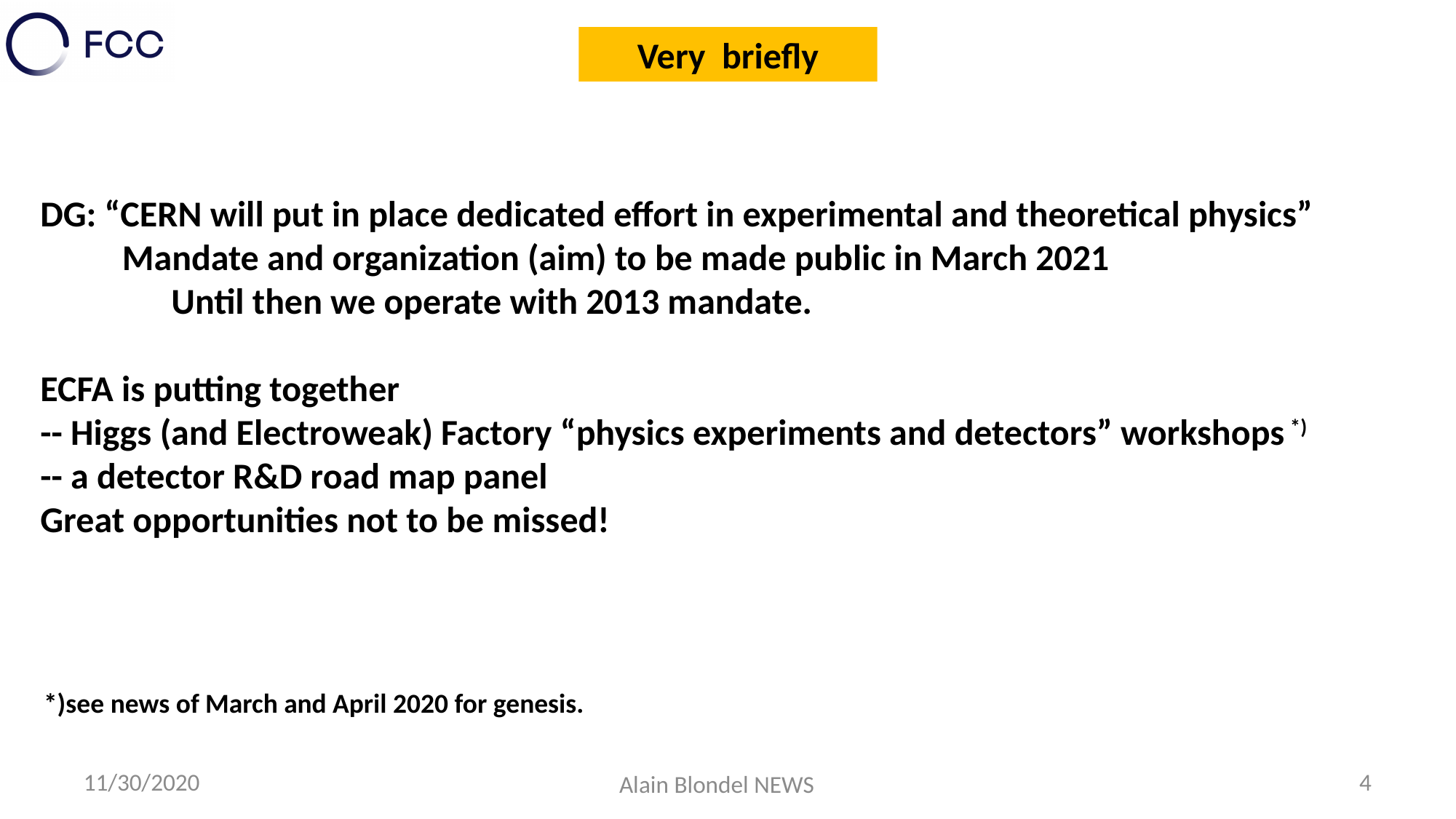

Very  briefly
DG: “CERN will put in place dedicated effort in experimental and theoretical physics”
          Mandate and organization (aim) to be made public in March 2021
                Until then we operate with 2013 mandate.

ECFA is putting together
-- Higgs (and Electroweak) Factory “physics experiments and detectors” workshops *)
-- a detector R&D road map panel
Great opportunities not to be missed!

*)see news of March and April 2020 for genesis.
11/30/2020
4
Alain Blondel NEWS